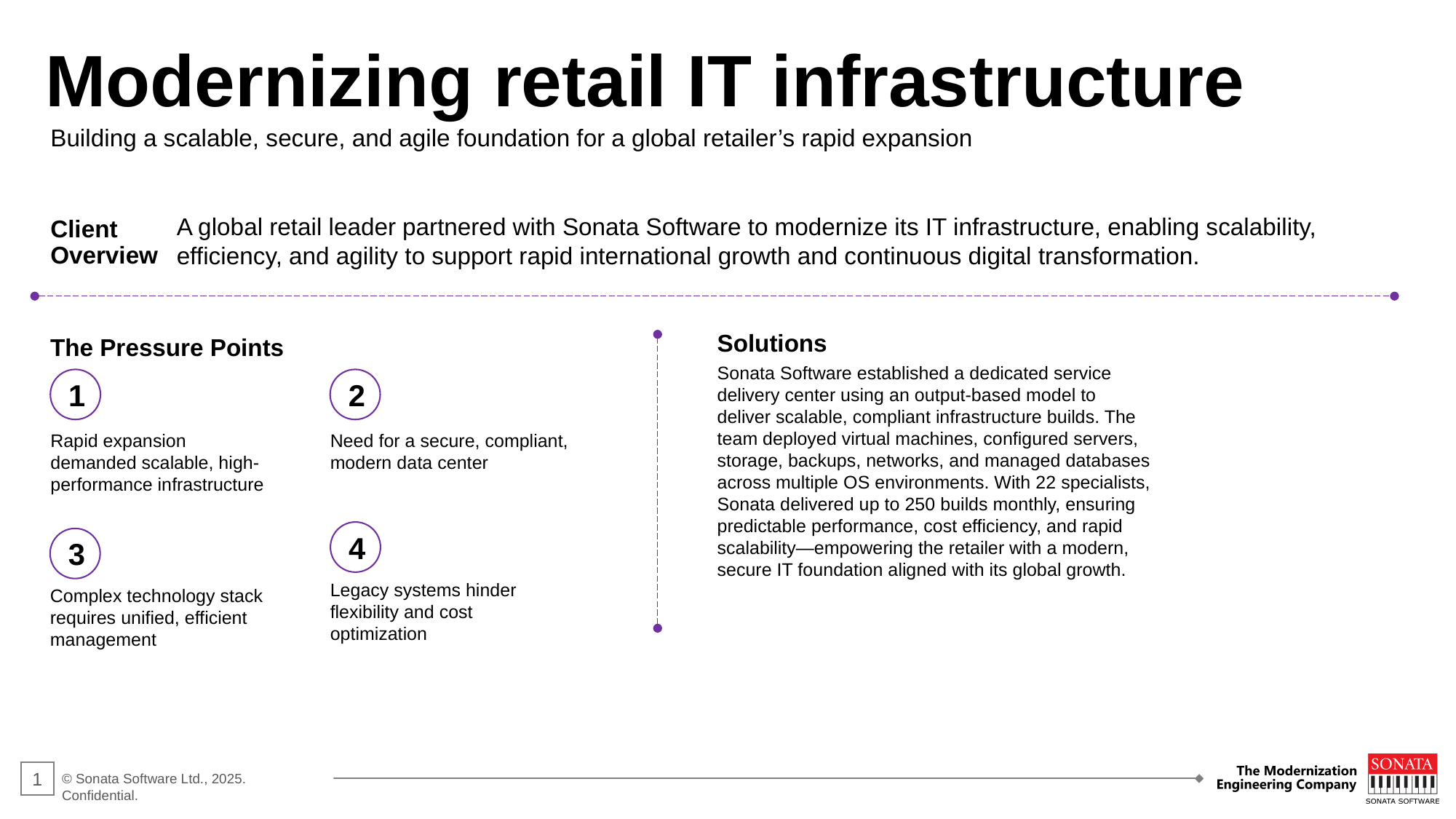

Modernizing retail IT infrastructure
Building a scalable, secure, and agile foundation for a global retailer’s rapid expansion
A global retail leader partnered with Sonata Software to modernize its IT infrastructure, enabling scalability, efficiency, and agility to support rapid international growth and continuous digital transformation.
Client
Overview
The Pressure Points
Solutions
Sonata Software established a dedicated service delivery center using an output-based model to deliver scalable, compliant infrastructure builds. The team deployed virtual machines, configured servers, storage, backups, networks, and managed databases across multiple OS environments. With 22 specialists, Sonata delivered up to 250 builds monthly, ensuring predictable performance, cost efficiency, and rapid scalability—empowering the retailer with a modern, secure IT foundation aligned with its global growth.
1
2
Rapid expansion demanded scalable, high-performance infrastructure
Need for a secure, compliant, modern data center
4
3
Legacy systems hinder flexibility and cost optimization
Complex technology stack requires unified, efficient management